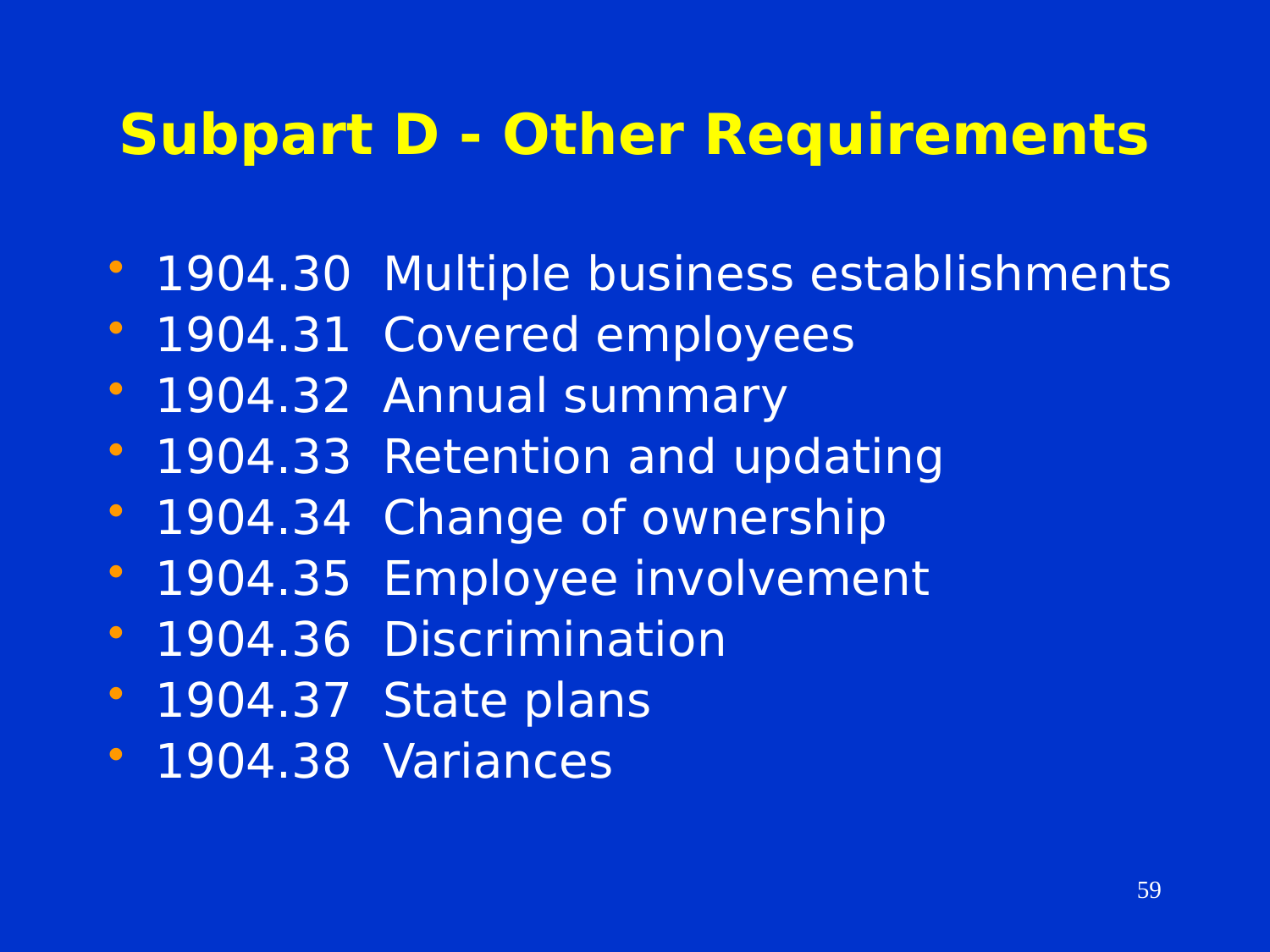

# Subpart D - Other Requirements
1904.30  Multiple business establishments
1904.31  Covered employees
1904.32  Annual summary
1904.33  Retention and updating
1904.34  Change of ownership
1904.35  Employee involvement
1904.36  Discrimination
1904.37  State plans
1904.38  Variances

59